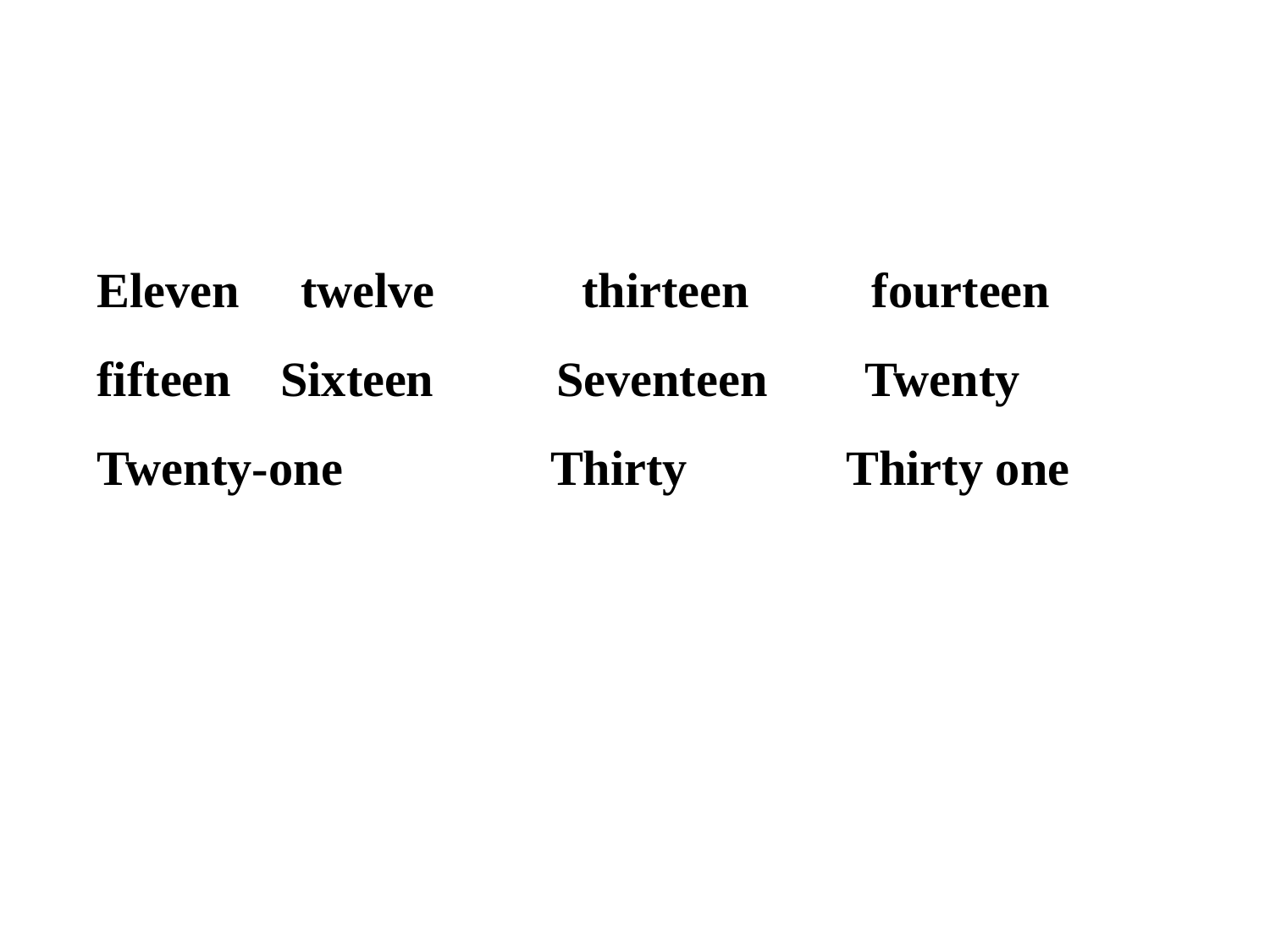

Eleven     twelve            thirteen          fourteen
fifteen    Sixteen          Seventeen        Twenty
Twenty-one                 Thirty             Thirty one